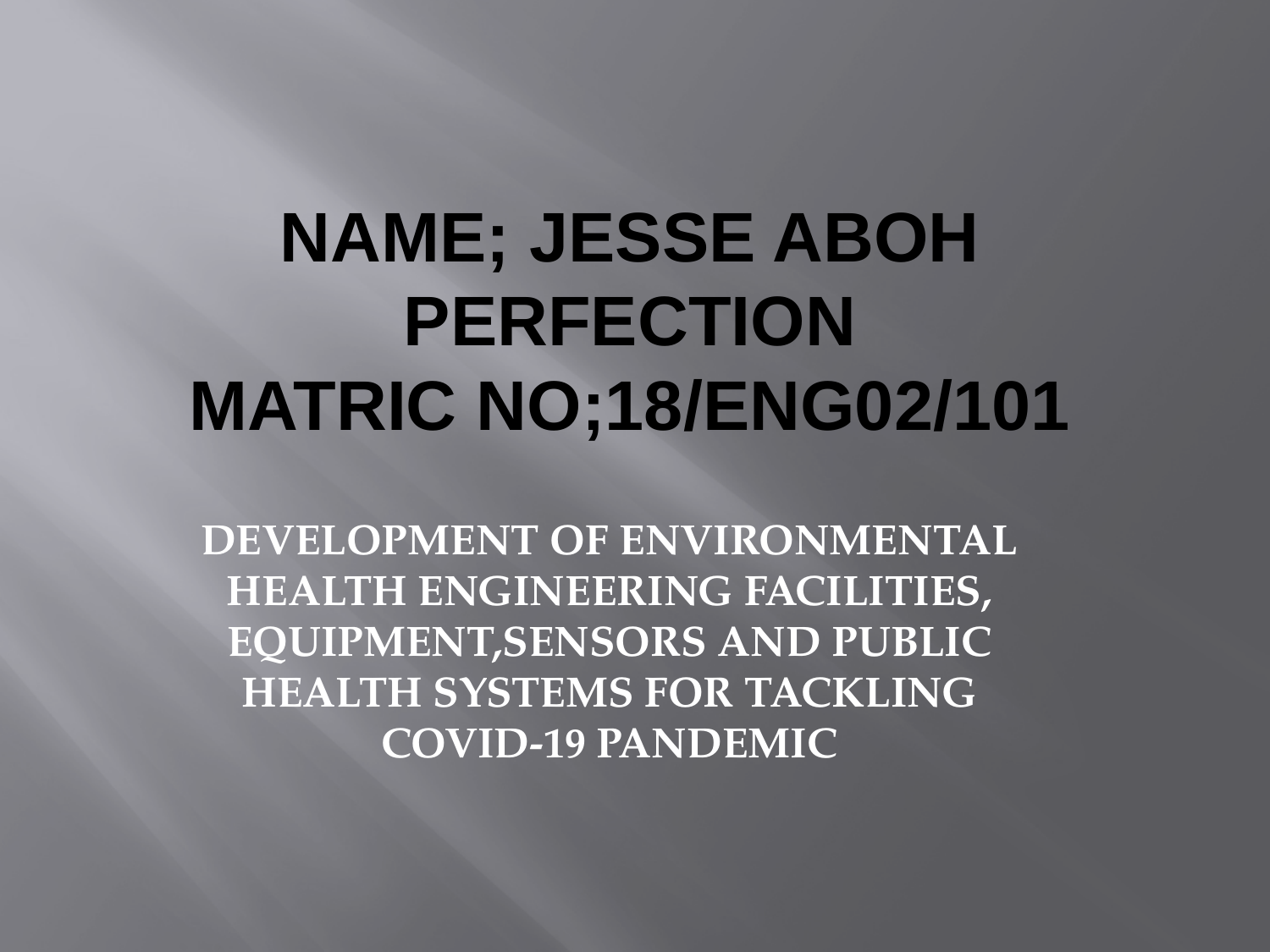

# NAME; JESSE ABOH PERFECTION MATRIC NO;18/ENG02/101
DEVELOPMENT OF ENVIRONMENTAL HEALTH ENGINEERING FACILITIES, EQUIPMENT,SENSORS AND PUBLIC HEALTH SYSTEMS FOR TACKLING COVID-19 PANDEMIC